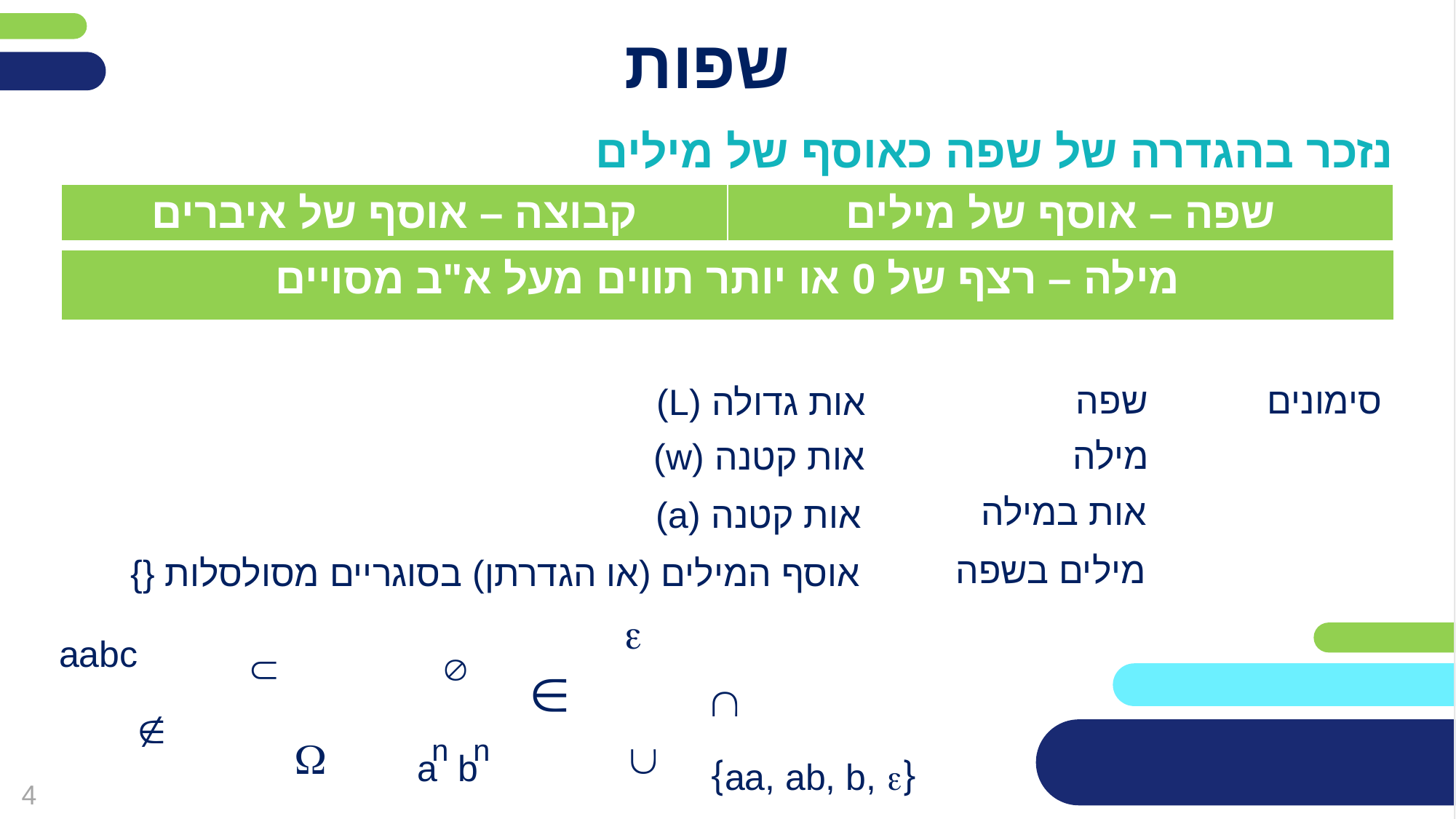

# שפות
נזכר בהגדרה של שפה כאוסף של מילים
| קבוצה – אוסף של איברים | שפה – אוסף של מילים |
| --- | --- |
| מילה – רצף של 0 או יותר תווים מעל א"ב מסויים |
| --- |
שפה
סימונים
אות גדולה (L)
מילה
אות קטנה (w)
אות במילה
אות קטנה (a)
מילים בשפה
אוסף המילים (או הגדרתן) בסוגריים מסולסלות {}
ε
aabc
⊂
∅
∈
∩
∉
n
n
Ω
∪
a  b
{aa, ab, b, ε}